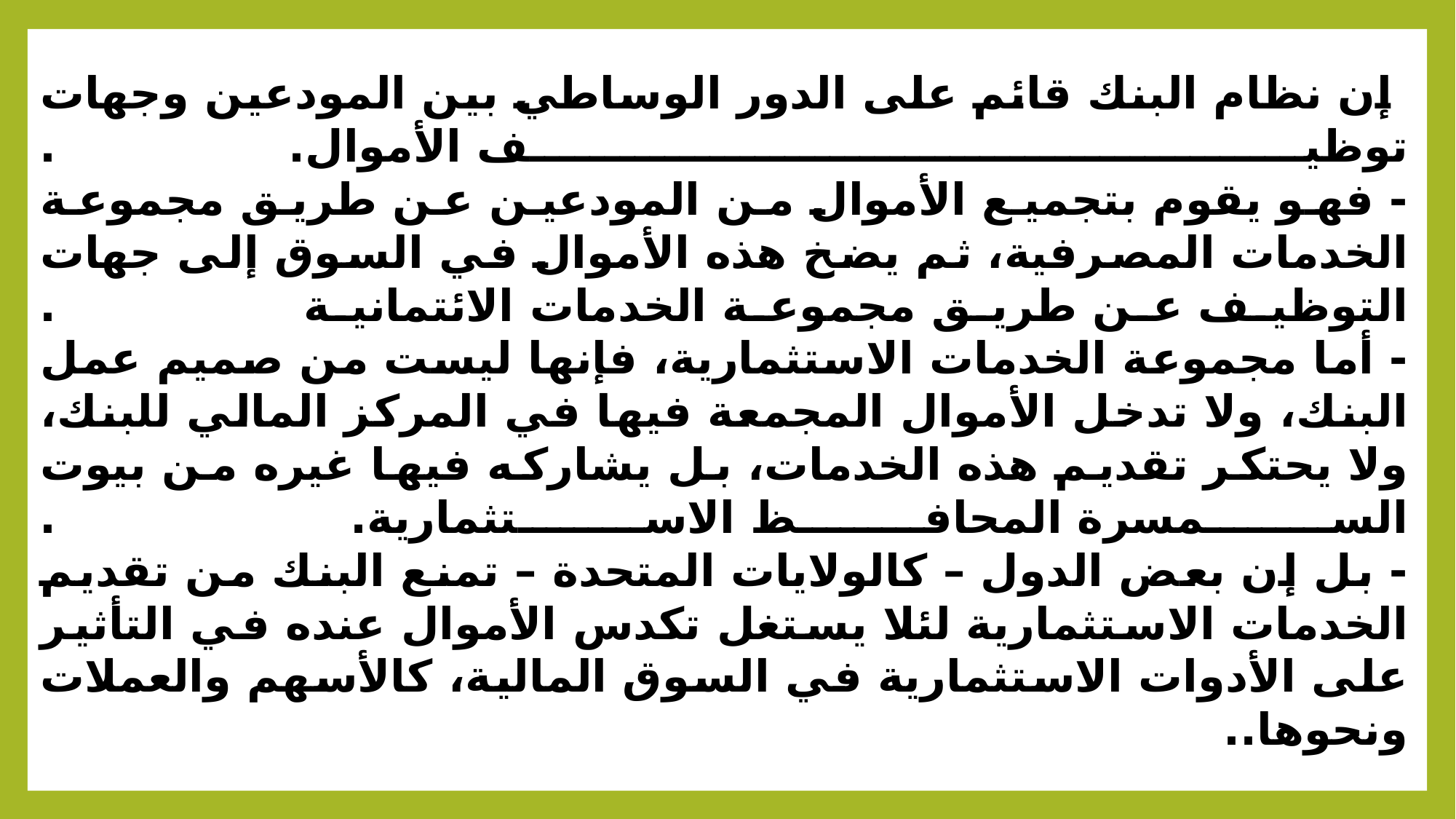

# إن نظام البنك قائم على الدور الوساطي بين المودعين وجهات توظيف الأموال.               . - فهو يقوم بتجميع الأموال من المودعين عن طريق مجموعة الخدمات المصرفية، ثم يضخ هذه الأموال في السوق إلى جهات التوظيف عن طريق مجموعة الخدمات الائتمانية                . - أما مجموعة الخدمات الاستثمارية، فإنها ليست من صميم عمل البنك، ولا تدخل الأموال المجمعة فيها في المركز المالي للبنك، ولا يحتكر تقديم هذه الخدمات، بل يشاركه فيها غيره من بيوت السمسرة المحافظ الاستثمارية.                   . - بل إن بعض الدول – كالولايات المتحدة – تمنع البنك من تقديم الخدمات الاستثمارية لئلا يستغل تكدس الأموال عنده في التأثير على الأدوات الاستثمارية في السوق المالية، كالأسهم والعملات ونحوها..